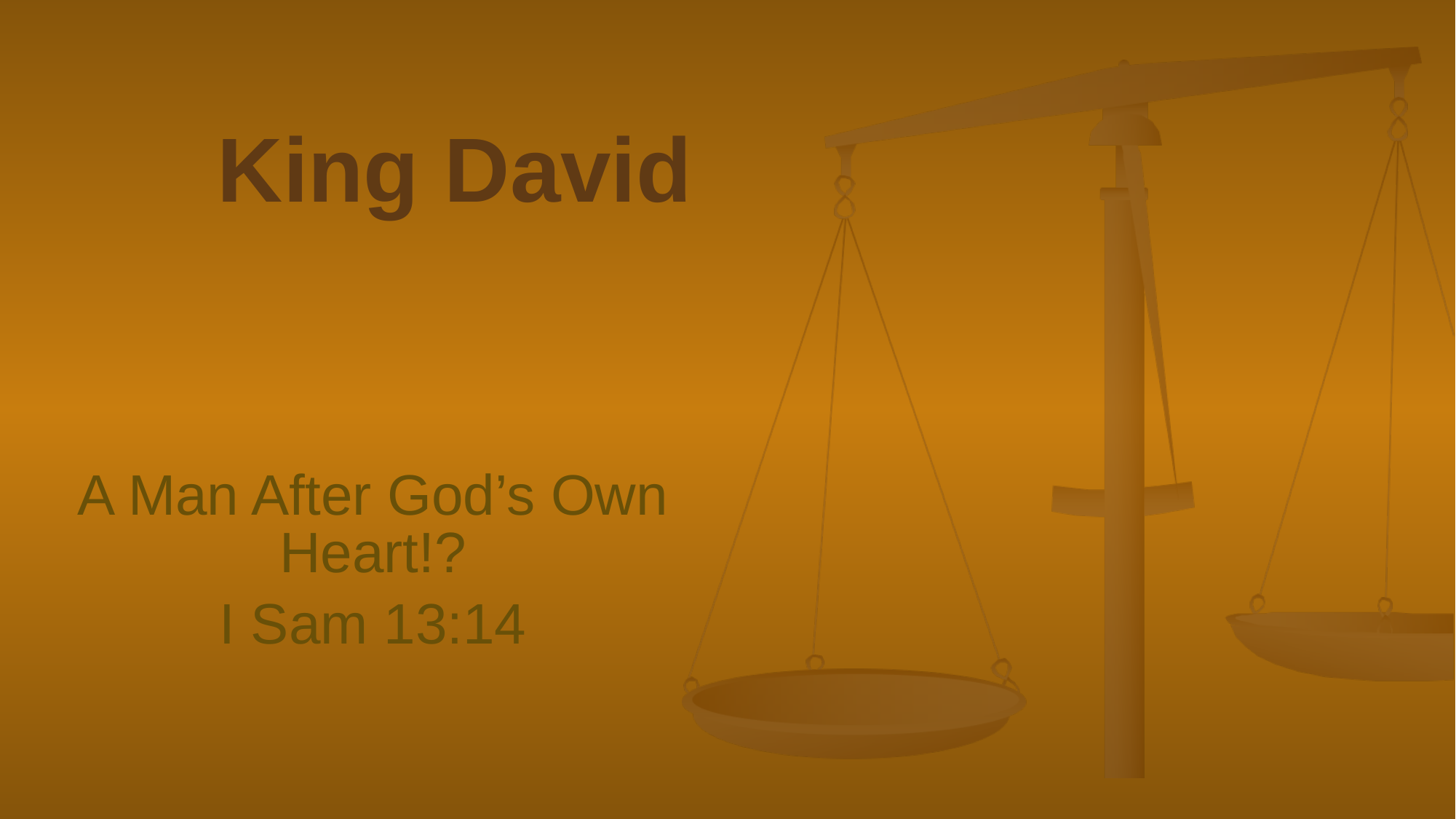

# King David
A Man After God’s Own Heart!?
I Sam 13:14